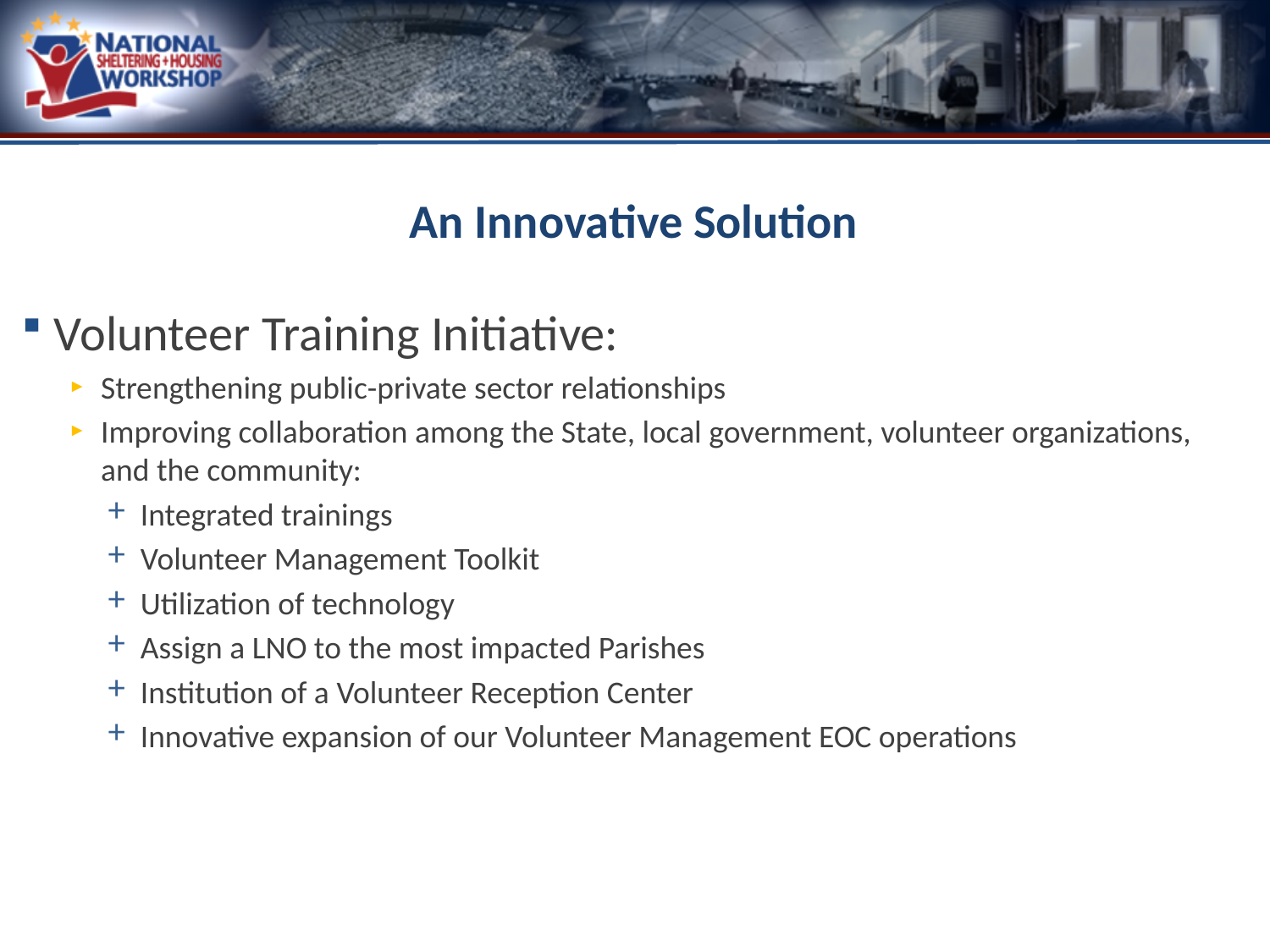

# An Innovative Solution
Volunteer Training Initiative:
Strengthening public-private sector relationships
Improving collaboration among the State, local government, volunteer organizations, and the community:
Integrated trainings
Volunteer Management Toolkit
Utilization of technology
Assign a LNO to the most impacted Parishes
Institution of a Volunteer Reception Center
Innovative expansion of our Volunteer Management EOC operations